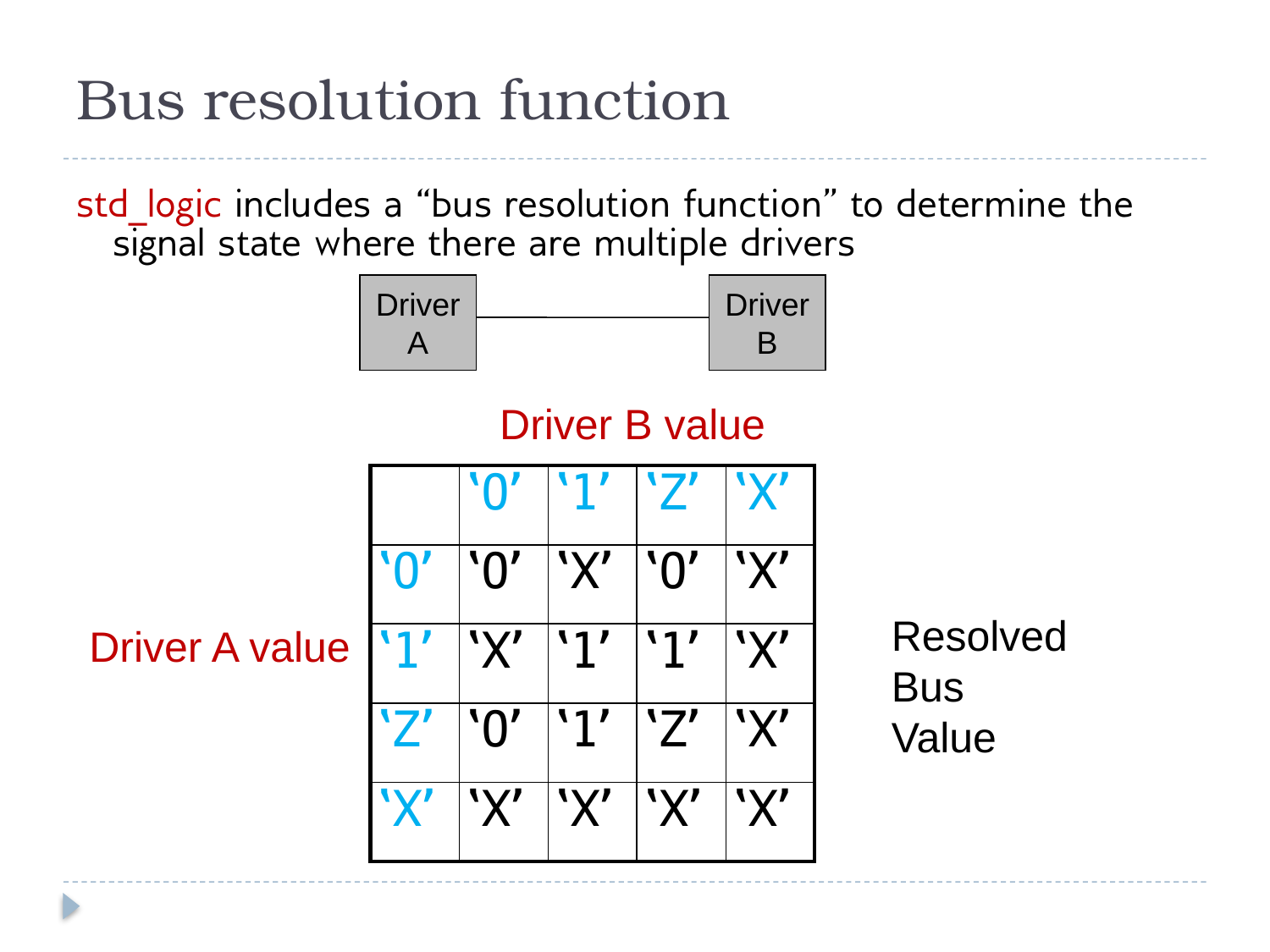

# Bus resolution function
std_logic includes a “bus resolution function” to determine the signal state where there are multiple drivers

Driver
A
Driver
B

Driver B value
|  | ‘0’ | ‘1’ | ‘Z’ | ‘X’ |
| --- | --- | --- | --- | --- |
| ‘0’ | ‘0’ | ‘X’ | ‘0’ | ‘X’ |
| ‘1’ | ‘X’ | ‘1’ | ‘1’ | ‘X’ |
| ‘Z’ | ‘0’ | ‘1’ | ‘Z’ | ‘X’ |
| ‘X’ | ‘X’ | ‘X’ | ‘X’ | ‘X’ |
Resolved
Bus
Value
Driver A value